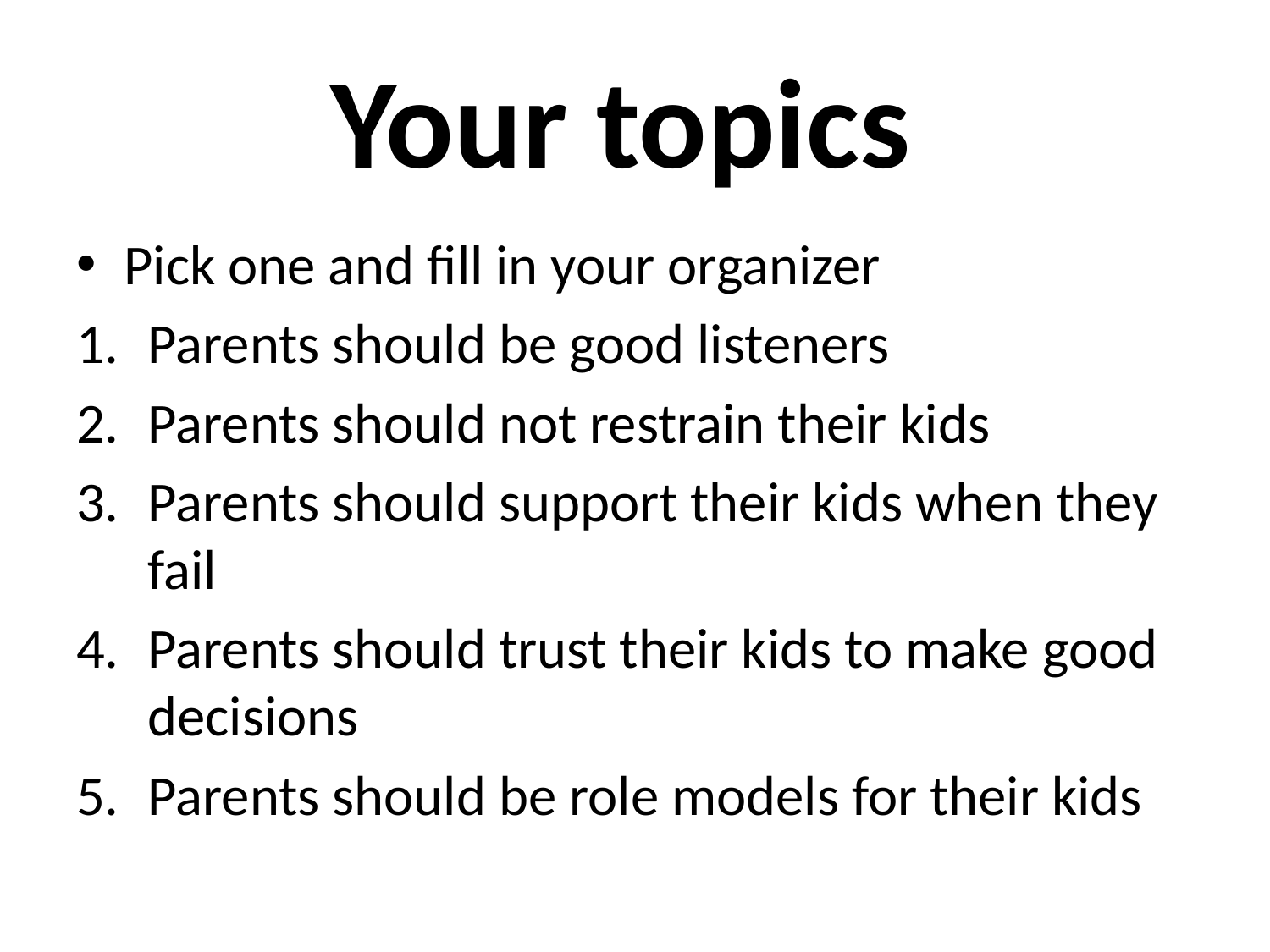

# Your topics
Pick one and fill in your organizer
Parents should be good listeners
Parents should not restrain their kids
Parents should support their kids when they fail
Parents should trust their kids to make good decisions
Parents should be role models for their kids